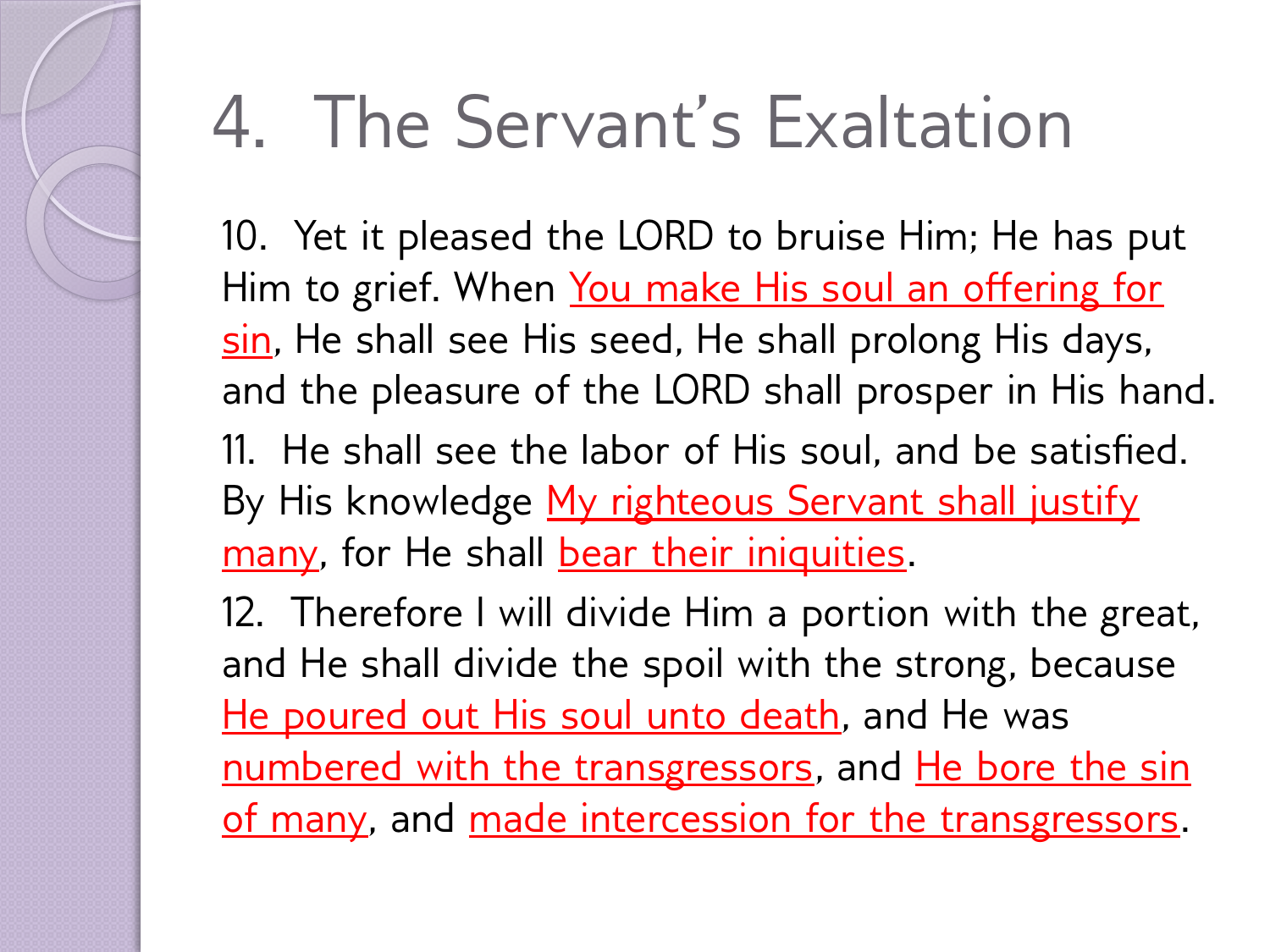

# 4.  The Servant’s Exaltation
10.  Yet it pleased the LORD to bruise Him; He has put Him to grief. When You make His soul an offering for sin, He shall see His seed, He shall prolong His days, and the pleasure of the LORD shall prosper in His hand.
11.  He shall see the labor of His soul, and be satisfied. By His knowledge My righteous Servant shall justify many, for He shall bear their iniquities.
12.  Therefore I will divide Him a portion with the great, and He shall divide the spoil with the strong, because He poured out His soul unto death, and He was numbered with the transgressors, and He bore the sin of many, and made intercession for the transgressors.